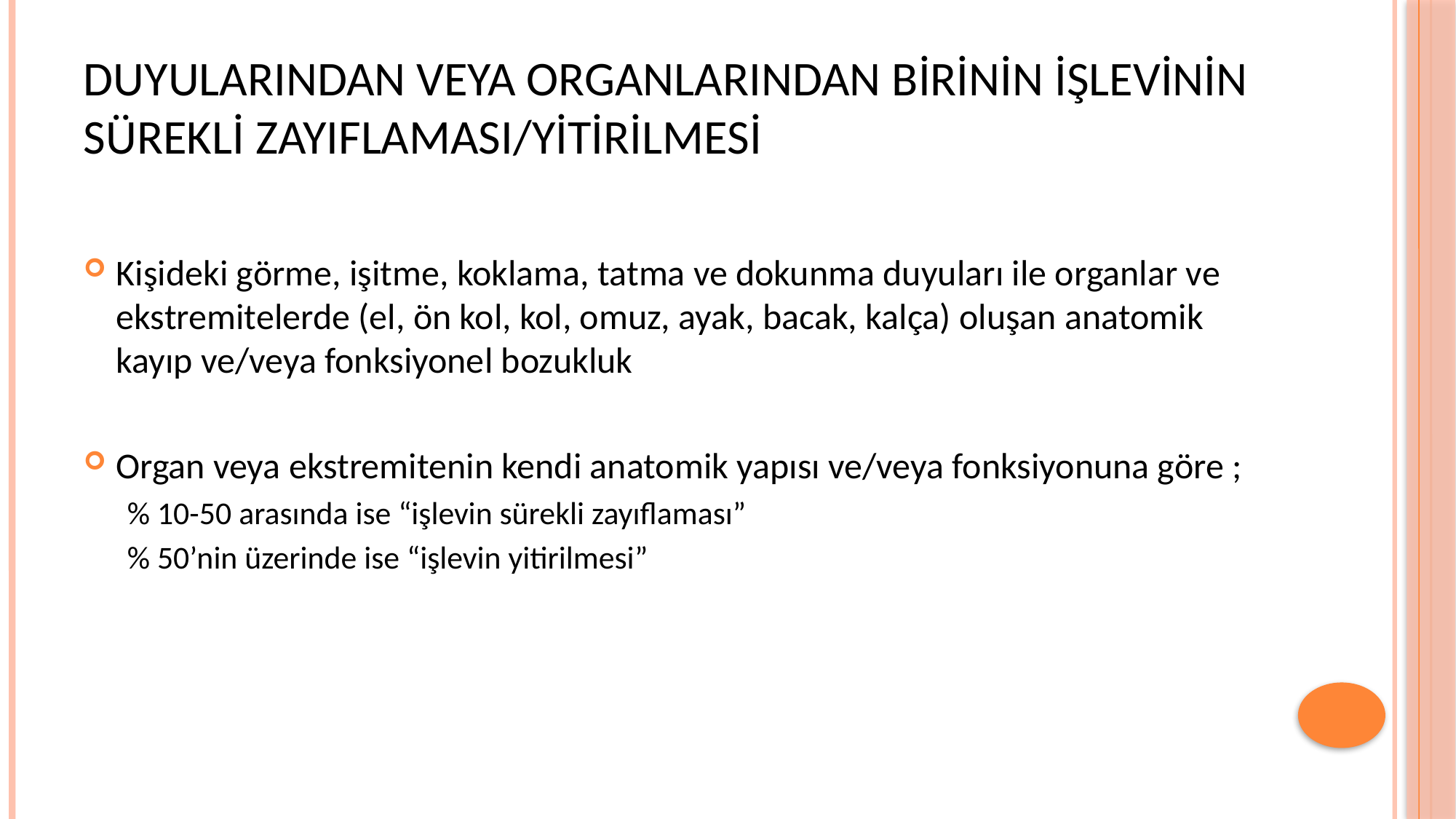

# Duyularından veya organlarından birinin işlevinin sürekli zayıflaması/yitirilmesi

Kişideki görme, işitme, koklama, tatma ve dokunma duyuları ile organlar ve ekstremitelerde (el, ön kol, kol, omuz, ayak, bacak, kalça) oluşan anatomik kayıp ve/veya fonksiyonel bozukluk

Organ veya ekstremitenin kendi anatomik yapısı ve/veya fonksiyonuna göre ;
% 10-50 arasında ise “işlevin sürekli zayıflaması”
% 50’nin üzerinde ise “işlevin yitirilmesi”